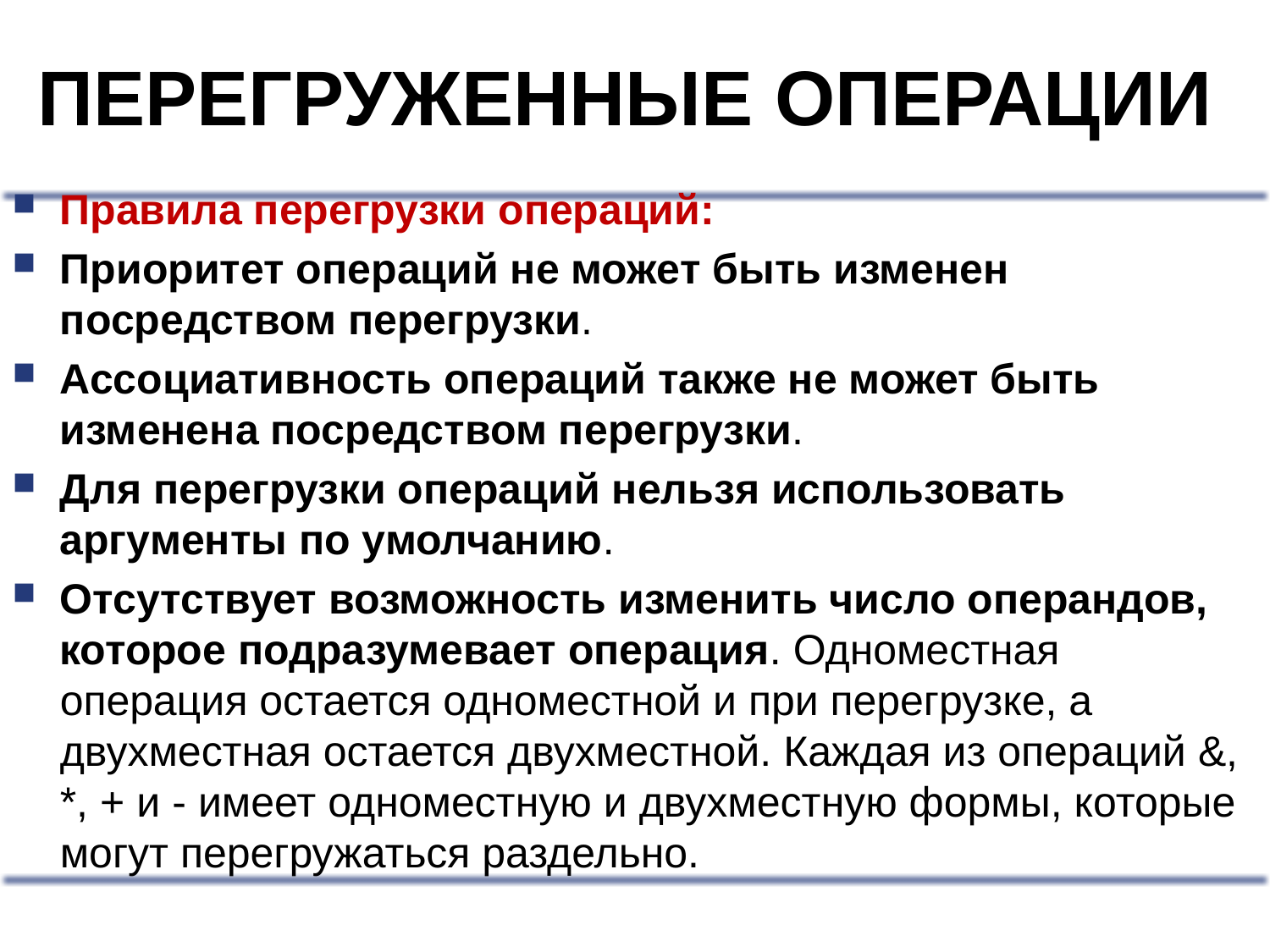

# ПЕРЕГРУЖЕННЫЕ ОПЕРАЦИИ
Правила перегрузки операций:
Приоритет операций не может быть изменен посредством перегрузки.
Ассоциативность операций также не может быть изменена посредством перегрузки.
Для перегрузки операций нельзя использовать аргументы по умолчанию.
Отсутствует возможность изменить число операндов, которое подразумевает операция. Одноместная операция остается одноместной и при перегрузке, а двухместная остается двухместной. Каждая из операций &, *, + и - имеет одноместную и двухместную формы, которые могут перегружаться раздельно.